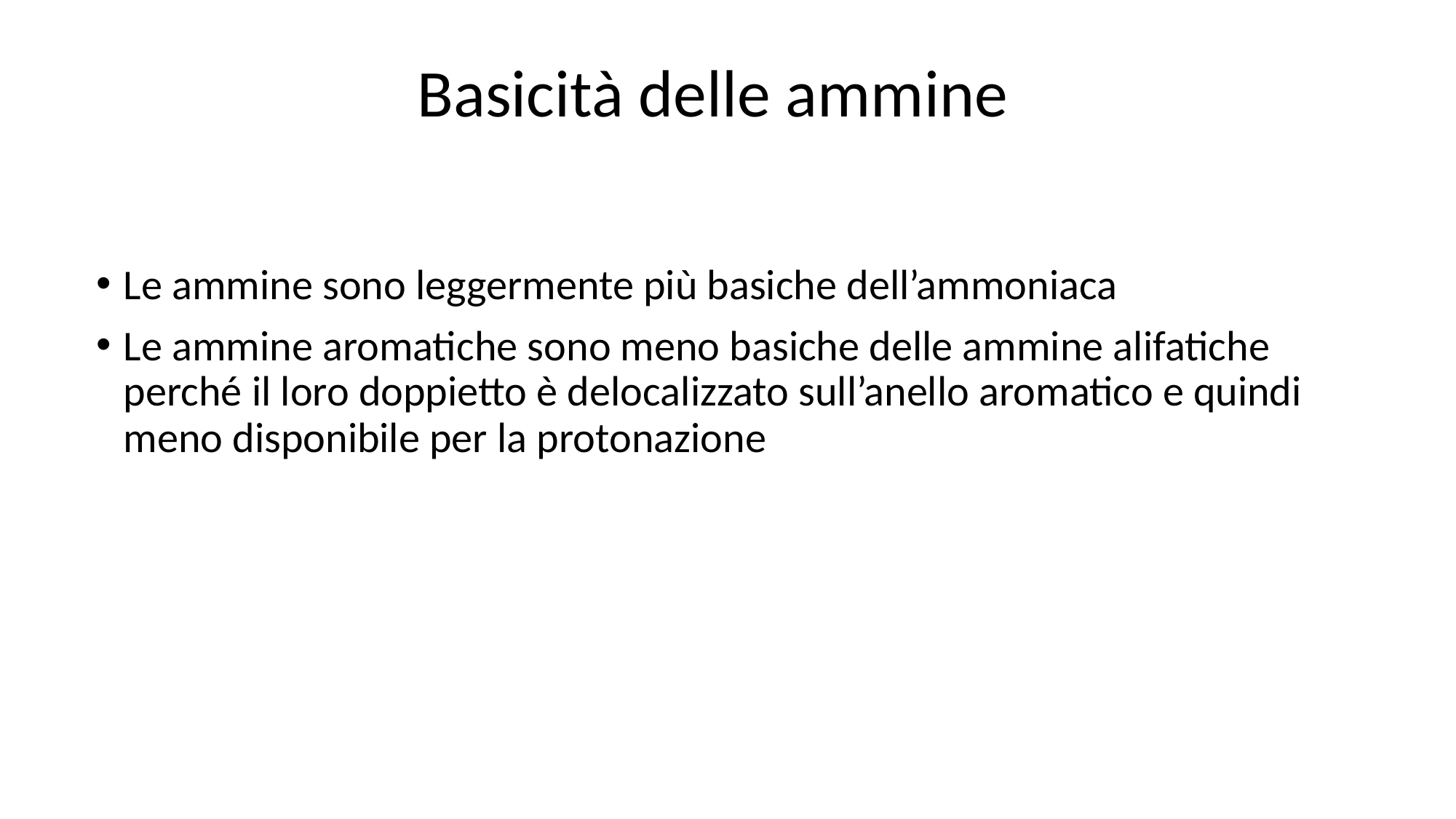

# Basicità delle ammine
Le ammine sono leggermente più basiche dell’ammoniaca
Le ammine aromatiche sono meno basiche delle ammine alifatiche perché il loro doppietto è delocalizzato sull’anello aromatico e quindi meno disponibile per la protonazione